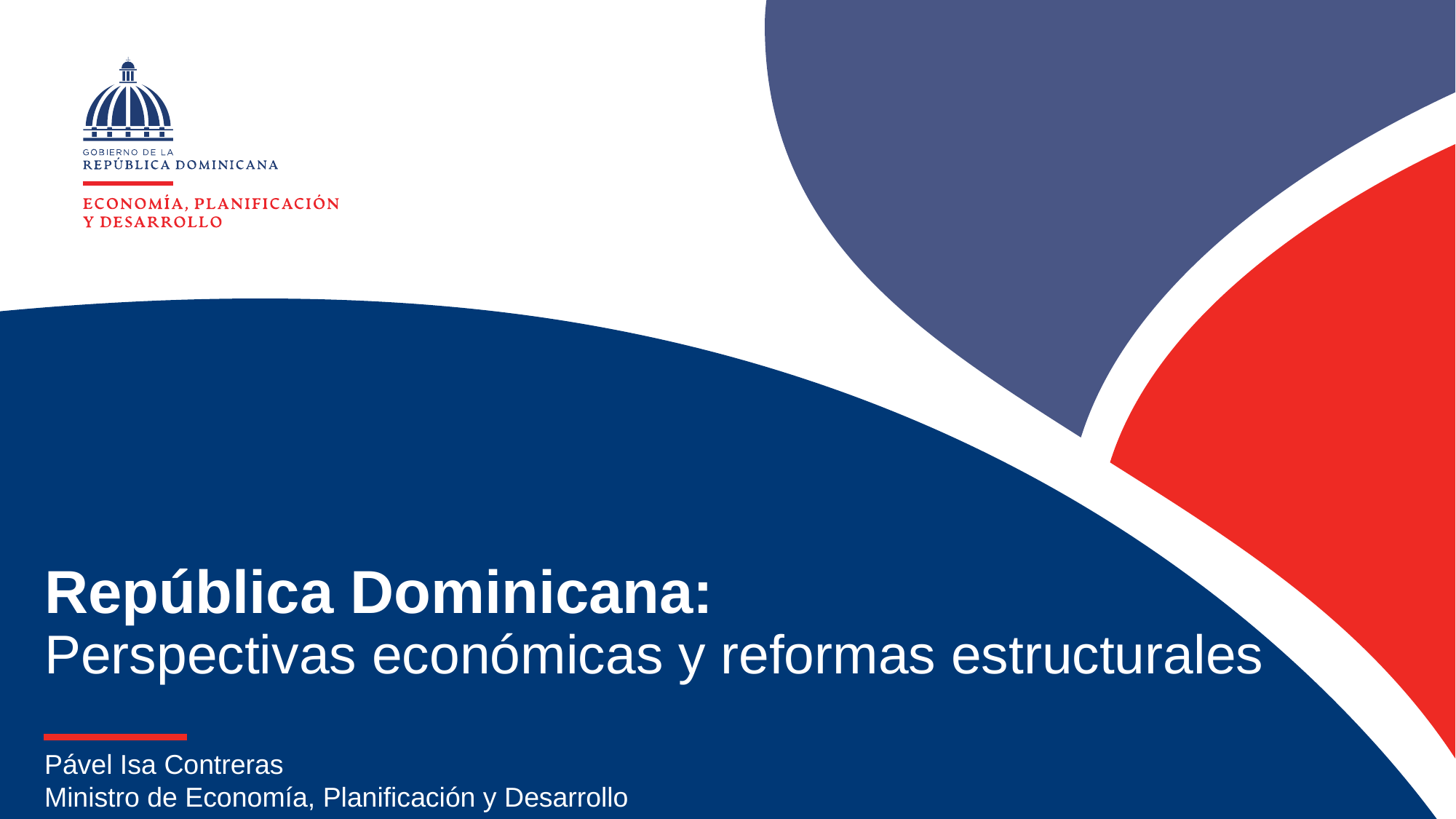

República Dominicana:
Perspectivas económicas y reformas estructurales

Pável Isa Contreras
Ministro de Economía, Planificación y Desarrollo